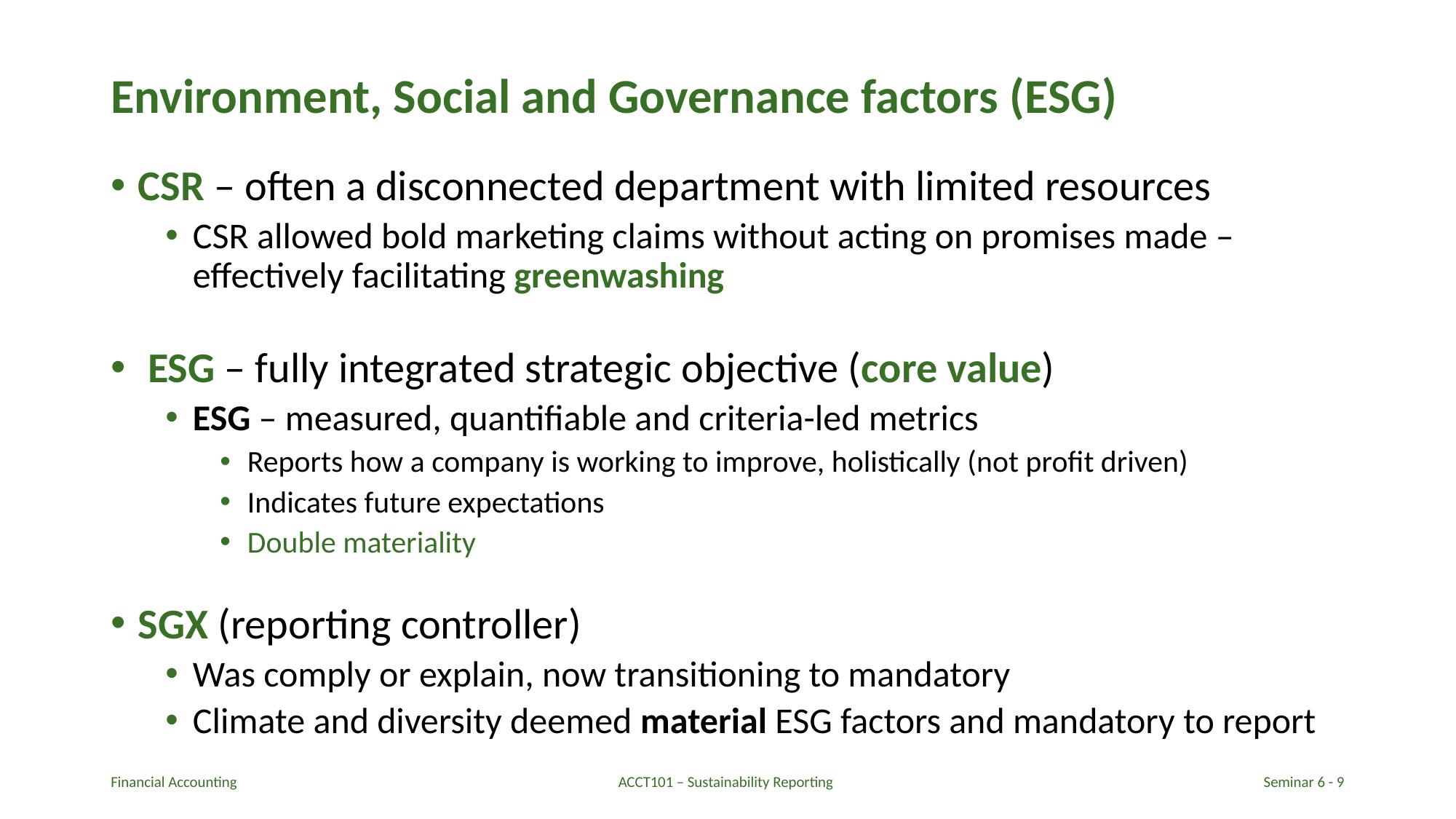

# Environment, Social and Governance factors (ESG)
CSR – often a disconnected department with limited resources
CSR allowed bold marketing claims without acting on promises made – effectively facilitating greenwashing

 ESG – fully integrated strategic objective (core value)
ESG – measured, quantifiable and criteria-led metrics
Reports how a company is working to improve, holistically (not profit driven)
Indicates future expectations
Double materiality

SGX (reporting controller)
Was comply or explain, now transitioning to mandatory
Climate and diversity deemed material ESG factors and mandatory to report
Financial Accounting
ACCT101 – Sustainability Reporting
Seminar 6 - 9